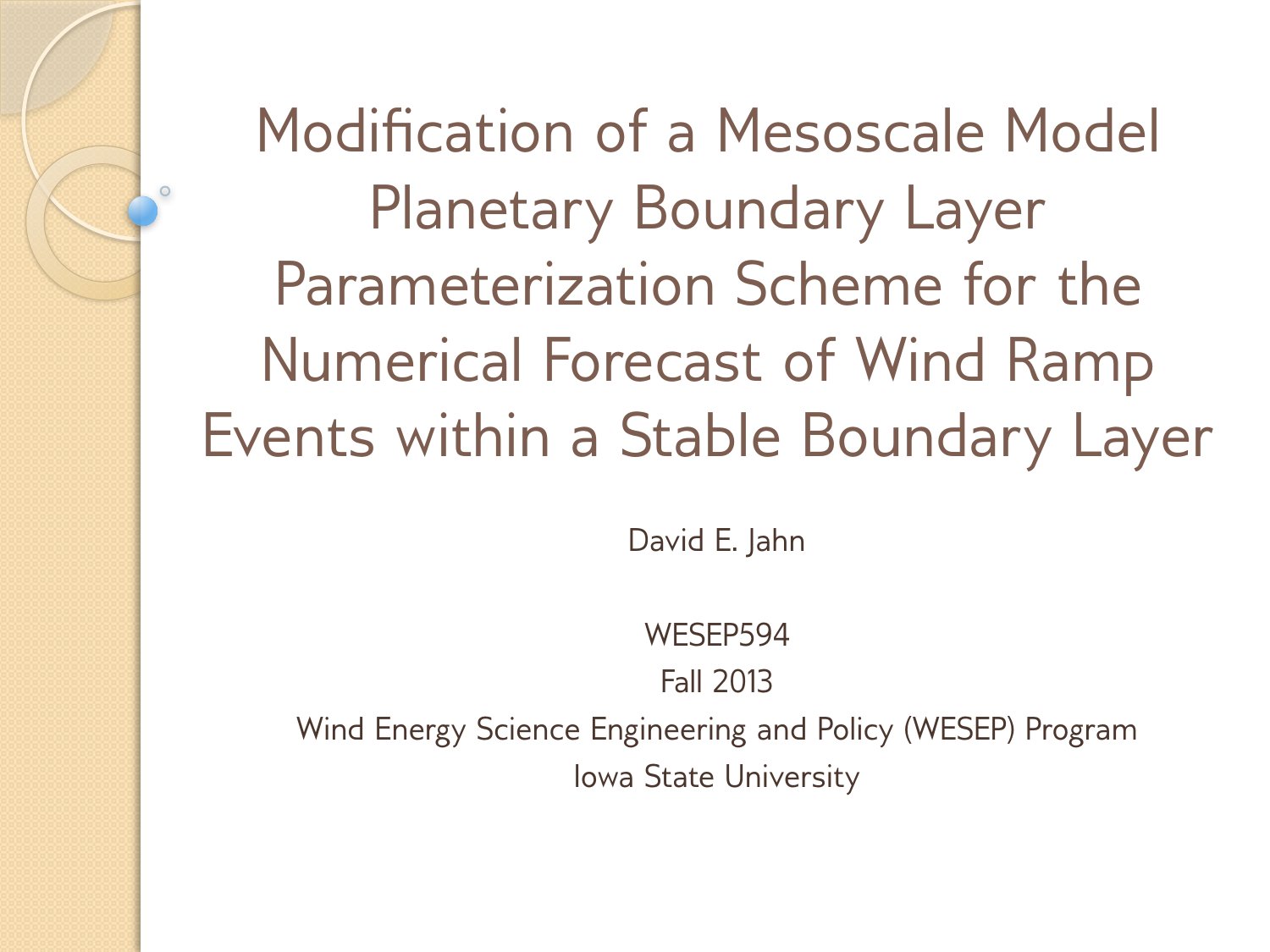

# Modification of a Mesoscale Model Planetary Boundary Layer Parameterization Scheme for the Numerical Forecast of Wind Ramp Events within a Stable Boundary Layer
David E. Jahn

WESEP594
Fall 2013
Wind Energy Science Engineering and Policy (WESEP) Program
Iowa State University